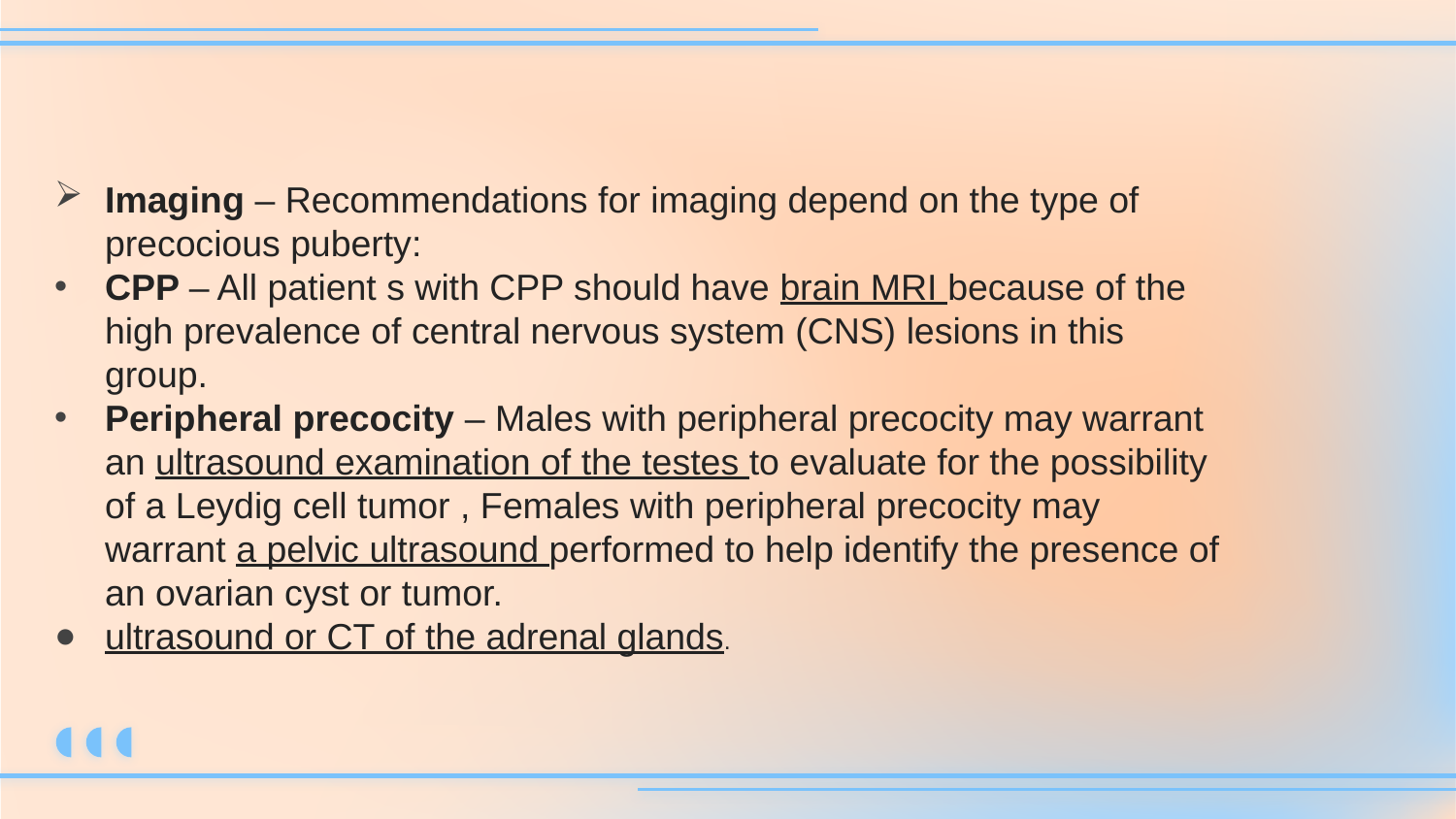

Imaging – Recommendations for imaging depend on the type of precocious puberty:
CPP – All patient s with CPP should have brain MRI because of the high prevalence of central nervous system (CNS) lesions in this group.
Peripheral precocity – Males with peripheral precocity may warrant an ultrasound examination of the testes to evaluate for the possibility of a Leydig cell tumor , Females with peripheral precocity may warrant a pelvic ultrasound performed to help identify the presence of an ovarian cyst or tumor.
ultrasound or CT of the adrenal glands.